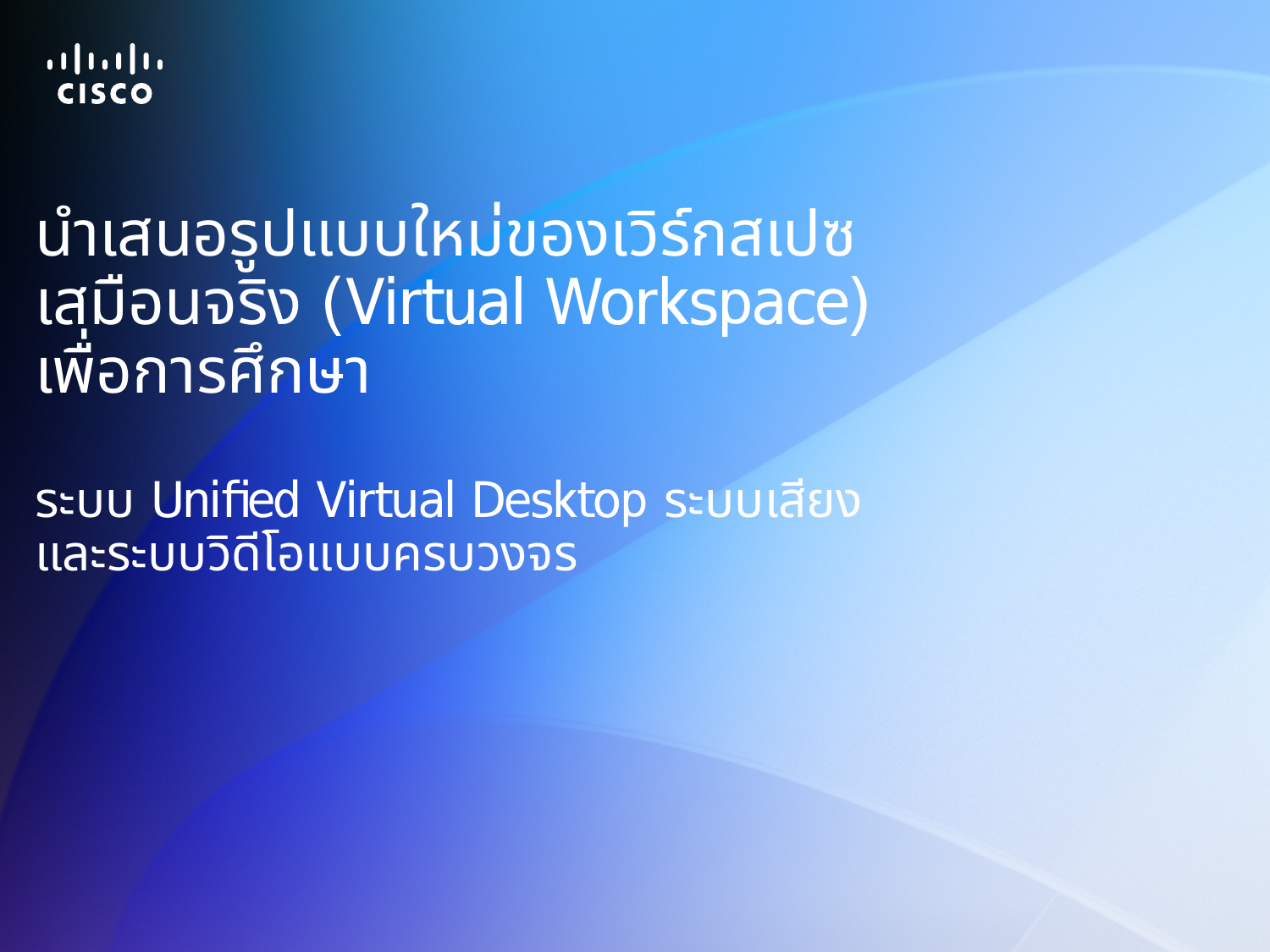

# นำเสนอรูปแบบใหม่ของเวิร์กสเปซเสมือนจริง (Virtual Workspace) เพื่อการศึกษา ระบบ Unified Virtual Desktop ระบบเสียงและระบบวิดีโอแบบครบวงจร